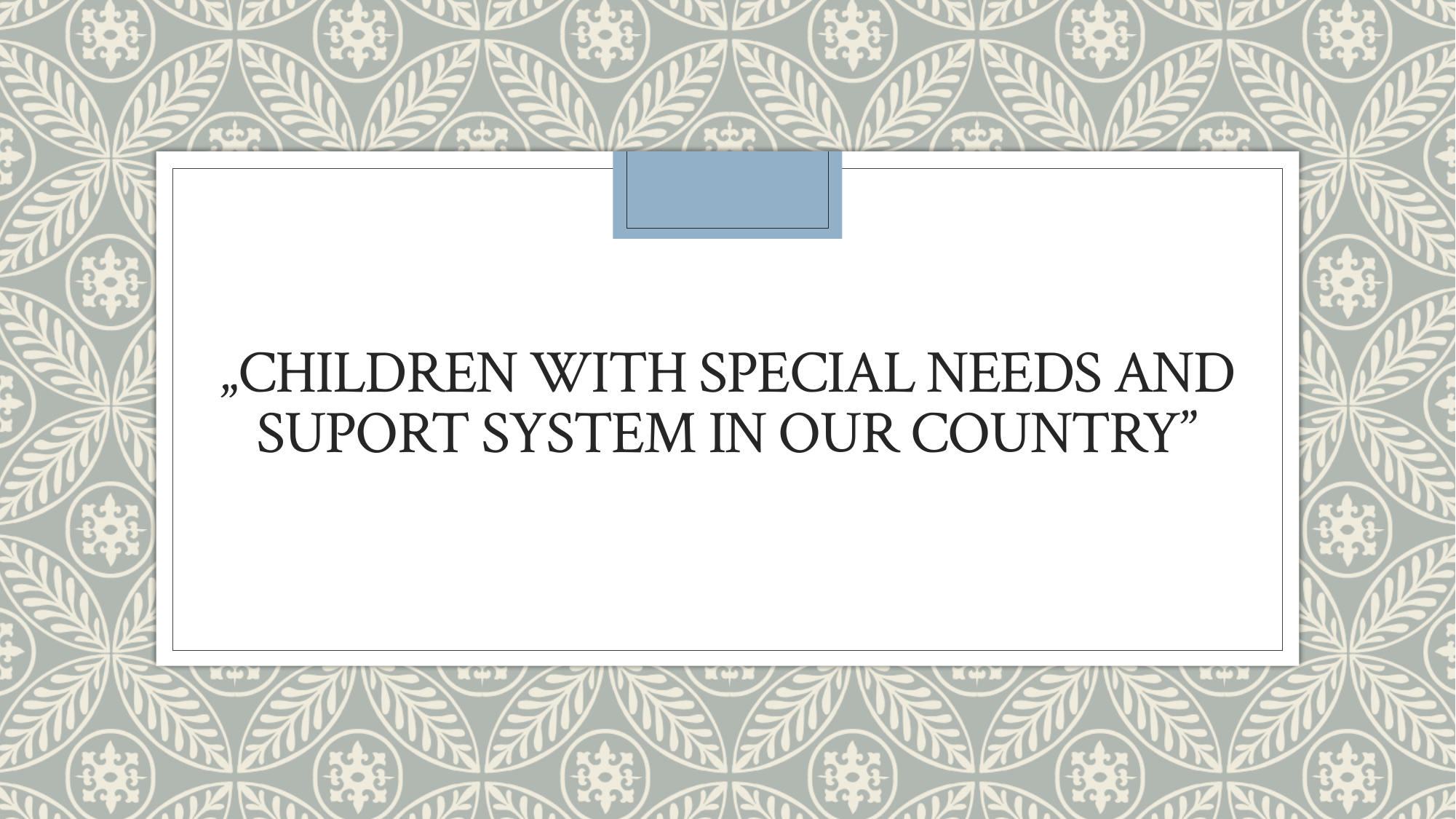

# „children with special needs and suport system in our country”